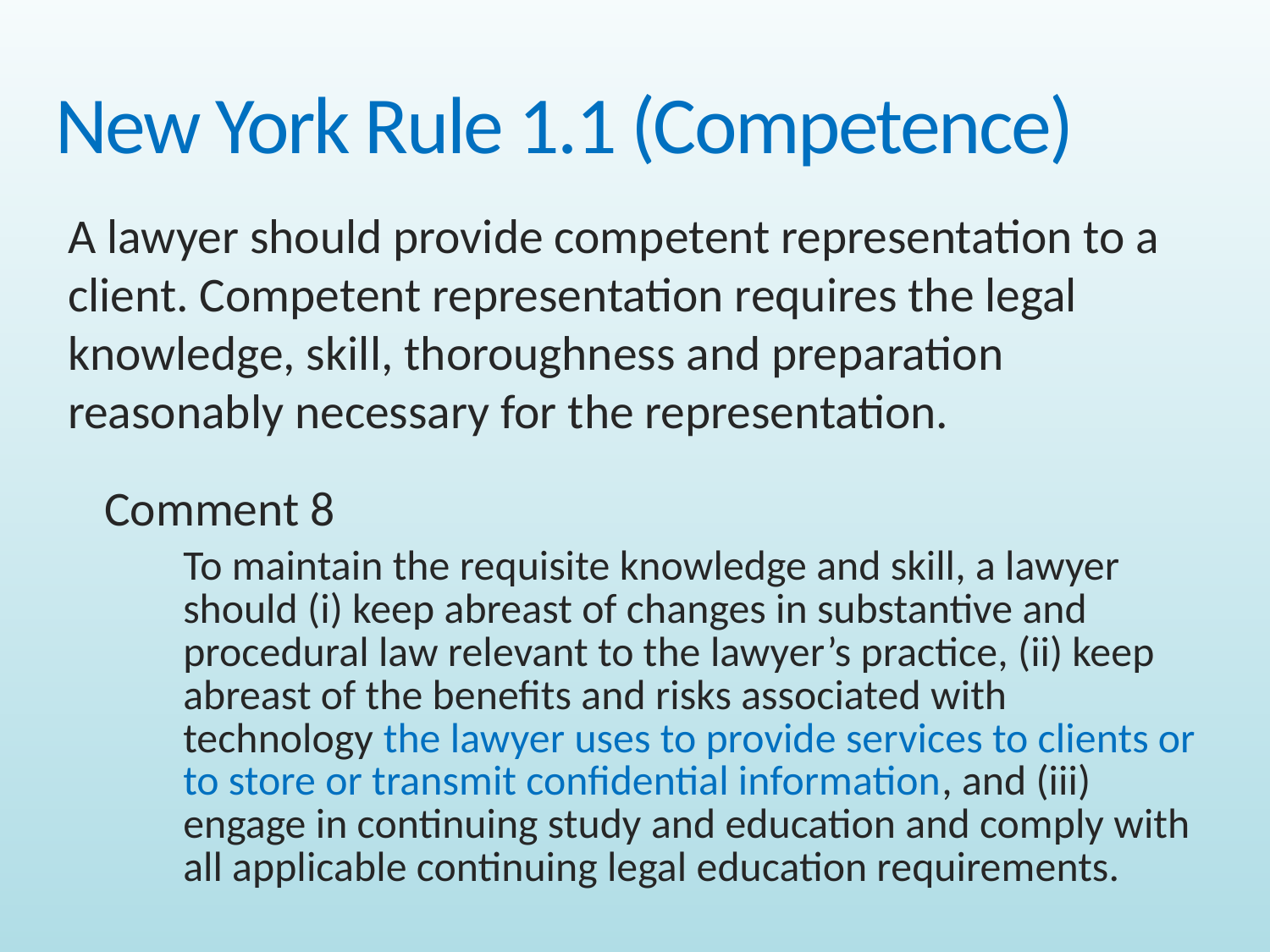

# New York Rule 1.1 (Competence)
A lawyer should provide competent representation to a client. Competent representation requires the legal knowledge, skill, thoroughness and preparation reasonably necessary for the representation.

 Comment 8
To maintain the requisite knowledge and skill, a lawyer should (i) keep abreast of changes in substantive and procedural law relevant to the lawyer’s practice, (ii) keep abreast of the benefits and risks associated with technology the lawyer uses to provide services to clients or to store or transmit confidential information, and (iii) engage in continuing study and education and comply with all applicable continuing legal education requirements.